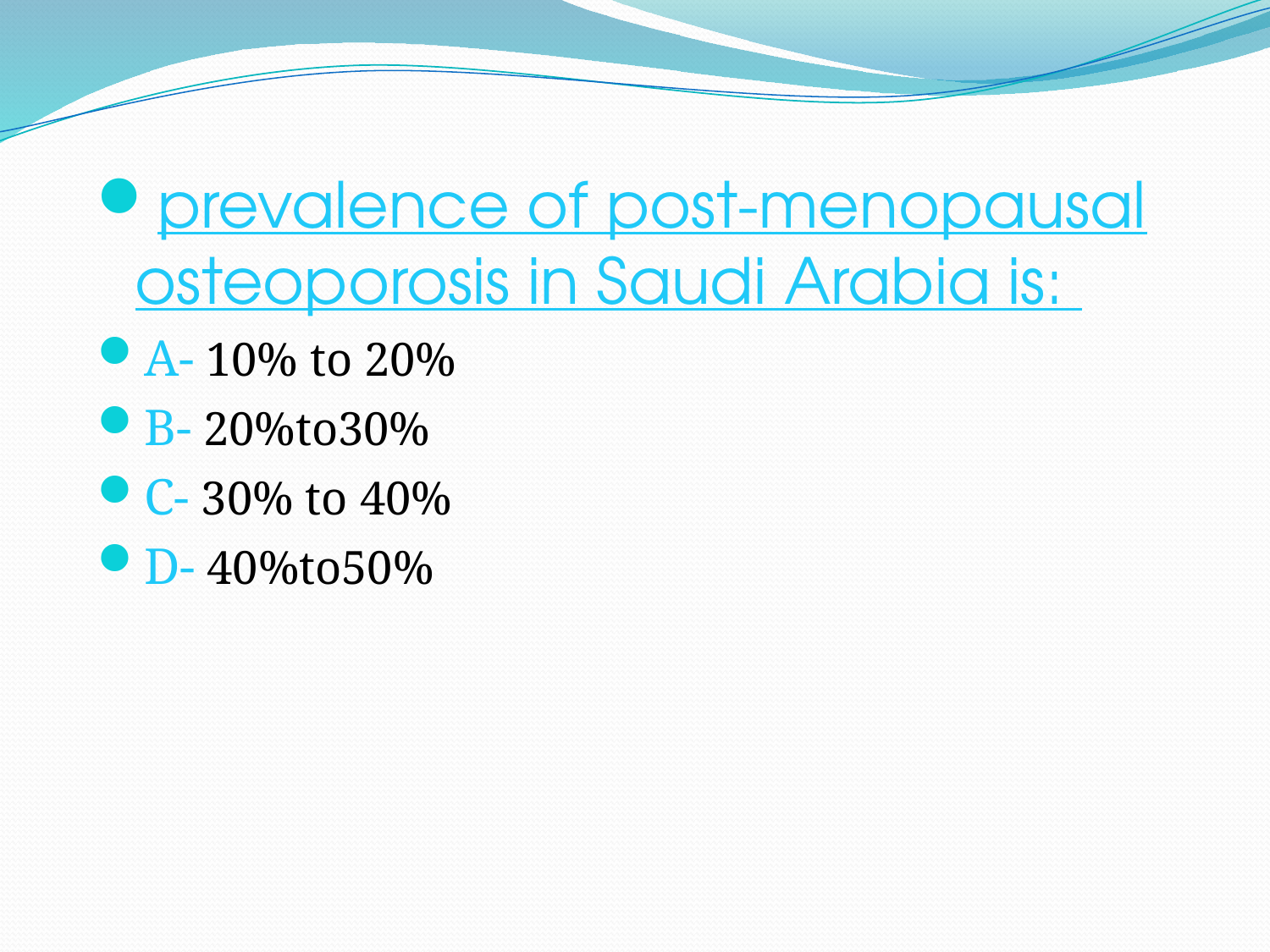

prevalence of post-menopausal osteoporosis in Saudi Arabia is:
A- 10% to 20%
B- 20%to30%
C- 30% to 40%
D- 40%to50%